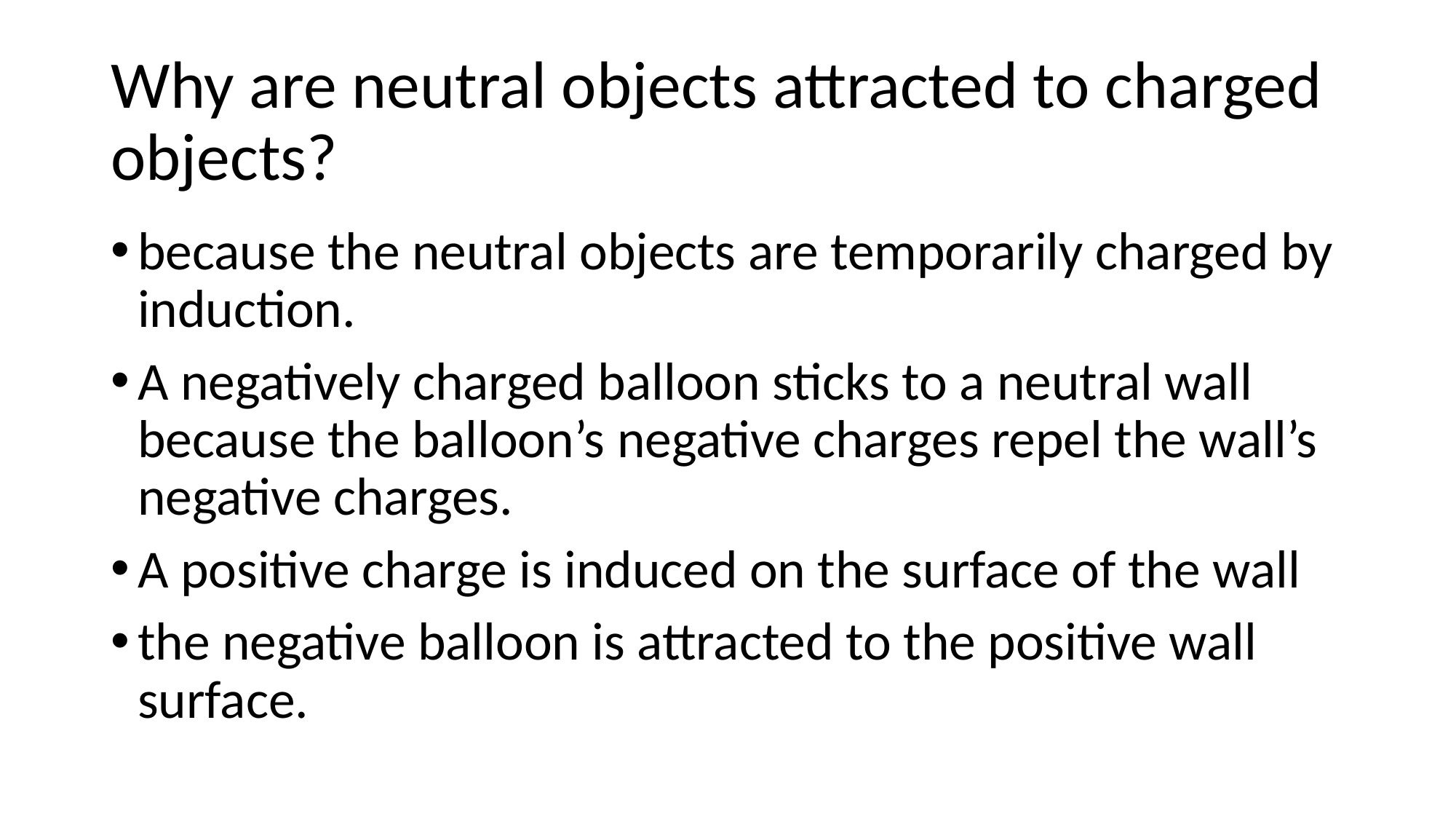

# Why are neutral objects attracted to charged  objects?
because the neutral objects are temporarily charged by induction.
A negatively charged balloon sticks to a neutral wall because the balloon’s negative charges repel the wall’s negative charges.
A positive charge is induced on the surface of the wall
the negative balloon is attracted to the positive wall surface.